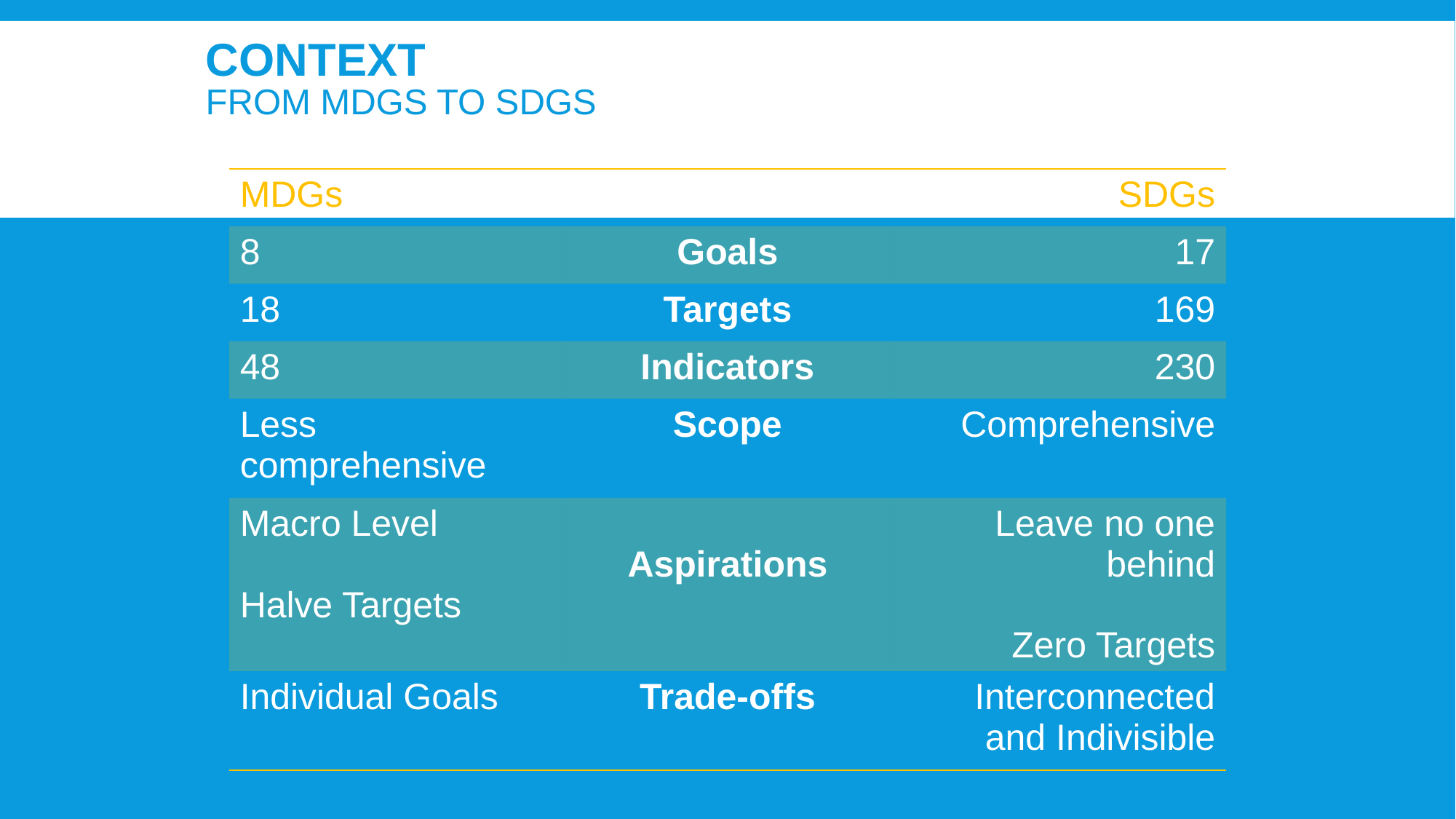

# Context From MDGs to SDGs
| MDGs |  | SDGs |
| --- | --- | --- |
| 8 | Goals | 17 |
| 18 | Targets | 169 |
| 48 | Indicators | 230 |
| Less comprehensive | Scope | Comprehensive |
| Macro Level Halve Targets | Aspirations | Leave no one behind Zero Targets |
| Individual Goals | Trade-offs | Interconnected and Indivisible |